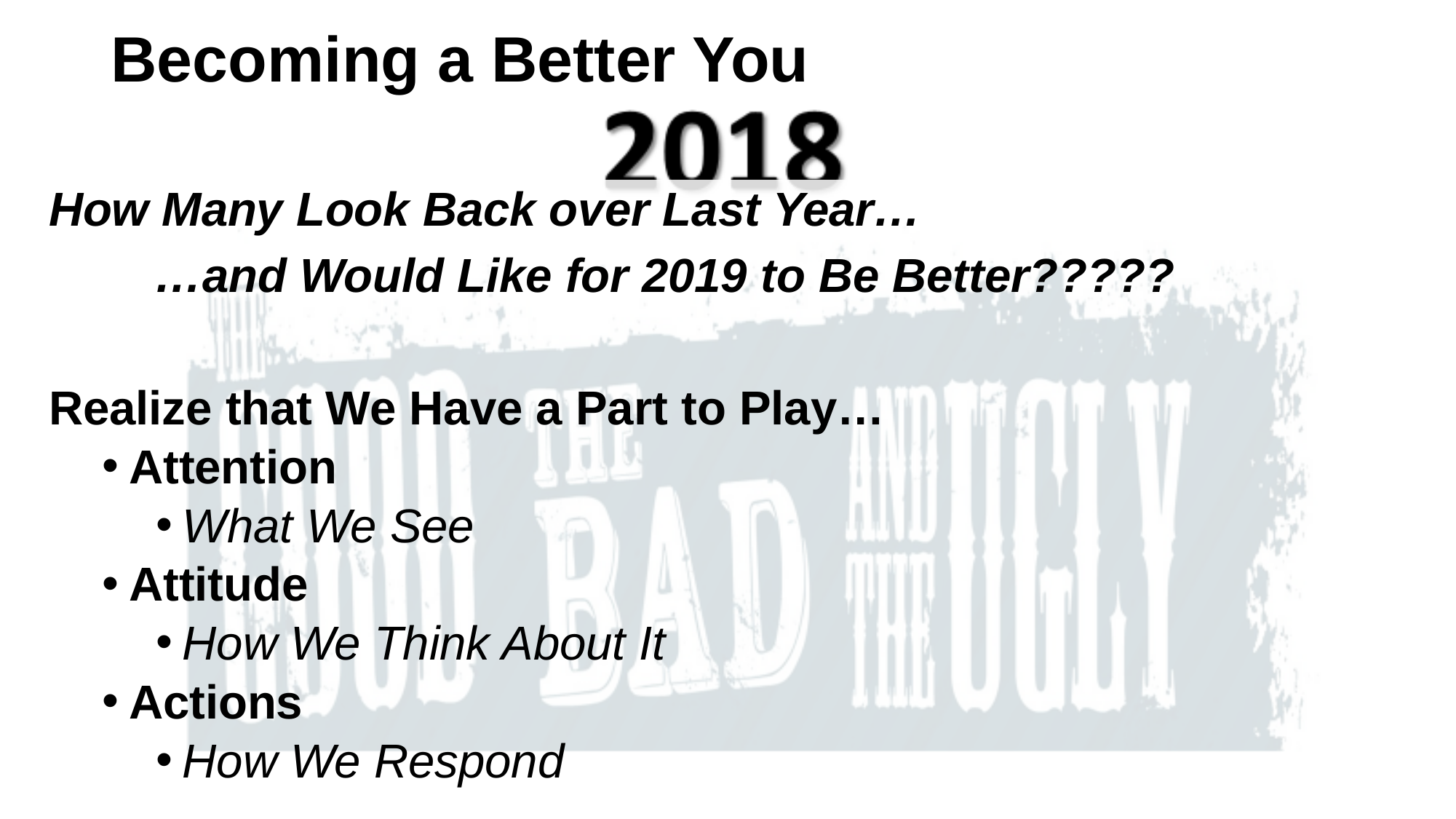

# Becoming a Better You
How Many Look Back over Last Year…
        …and Would Like for 2019 to Be Better?????

Realize that We Have a Part to Play…
Attention
What We See
Attitude
How We Think About It
Actions
How We Respond